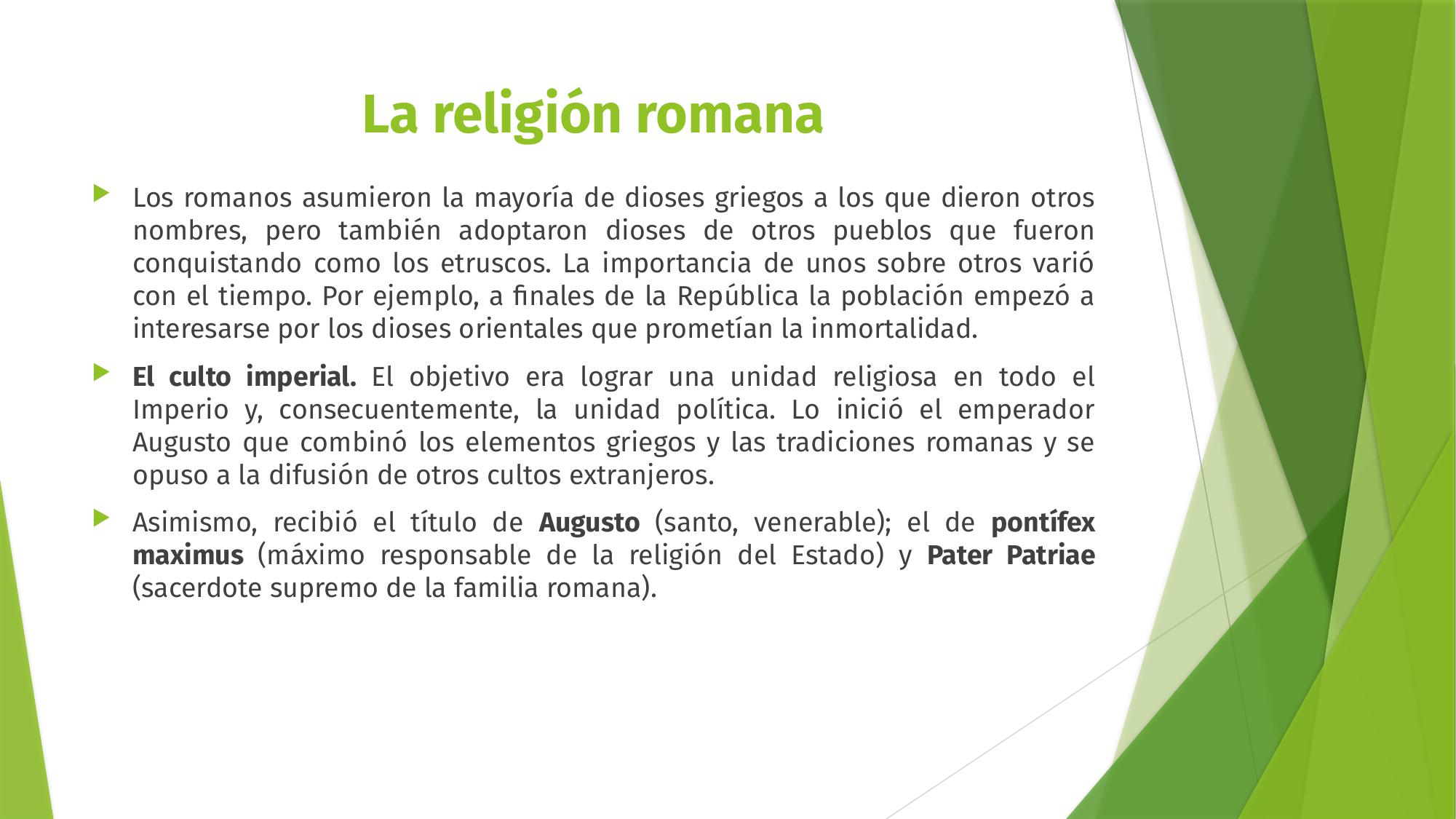

# La religión romana
Los romanos asumieron la mayoría de dioses griegos a los que dieron otros nombres, pero también adoptaron dioses de otros pueblos que fueron conquistando como los etruscos. La importancia de unos sobre otros varió con el tiempo. Por ejemplo, a finales de la República la población empezó a interesarse por los dioses orientales que prometían la inmortalidad.
El culto imperial. El objetivo era lograr una unidad religiosa en todo el Imperio y, consecuentemente, la unidad política. Lo inició el emperador Augusto que combinó los elementos griegos y las tradiciones romanas y se opuso a la difusión de otros cultos extranjeros.
Asimismo, recibió el título de Augusto (santo, venerable); el de pontífex maximus (máximo responsable de la religión del Estado) y Pater Patriae (sacerdote supremo de la familia romana).